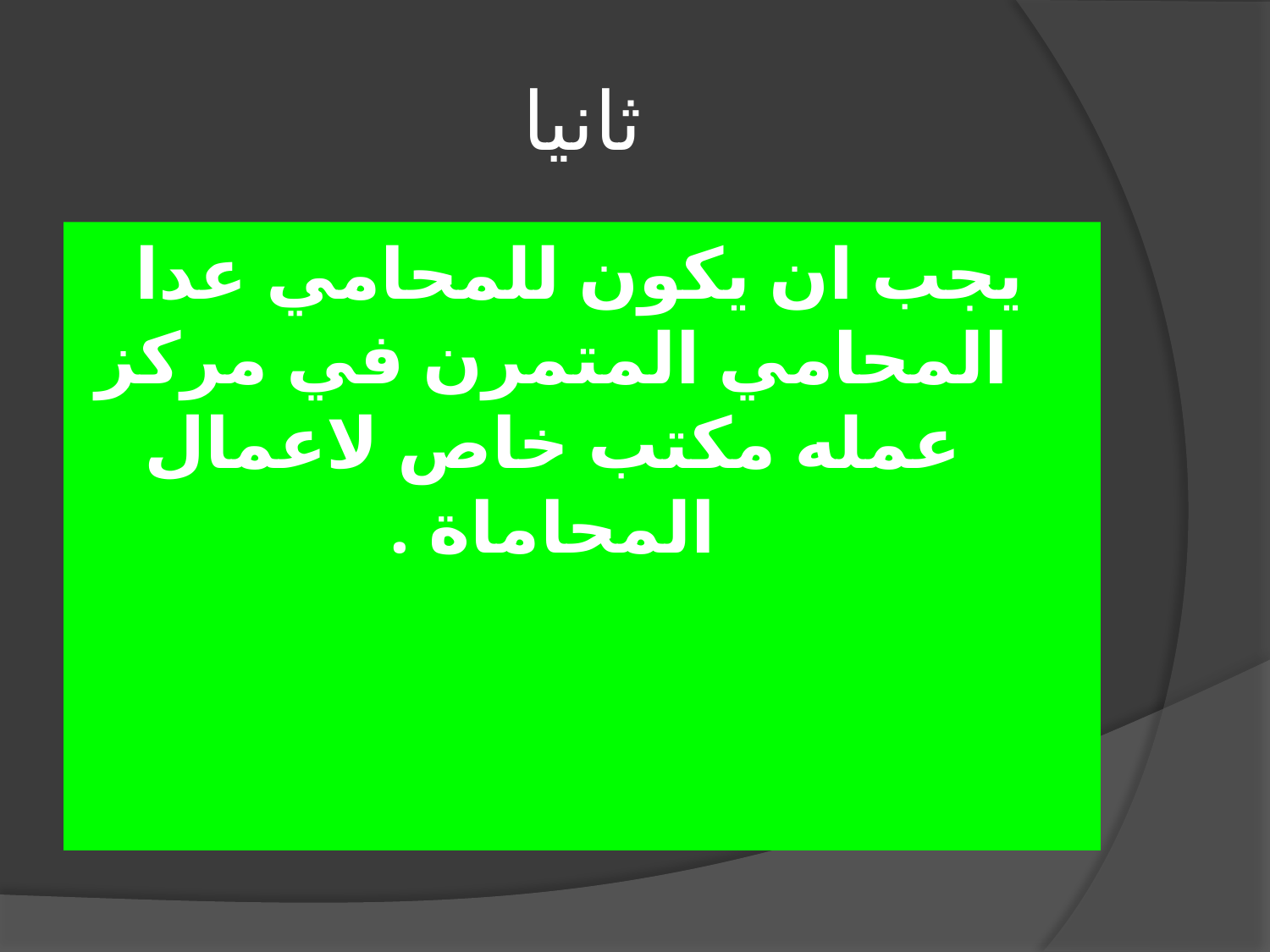

# ثانيا
يجب ان يكون للمحامي عدا المحامي المتمرن في مركز عمله مكتب خاص لاعمال المحاماة .